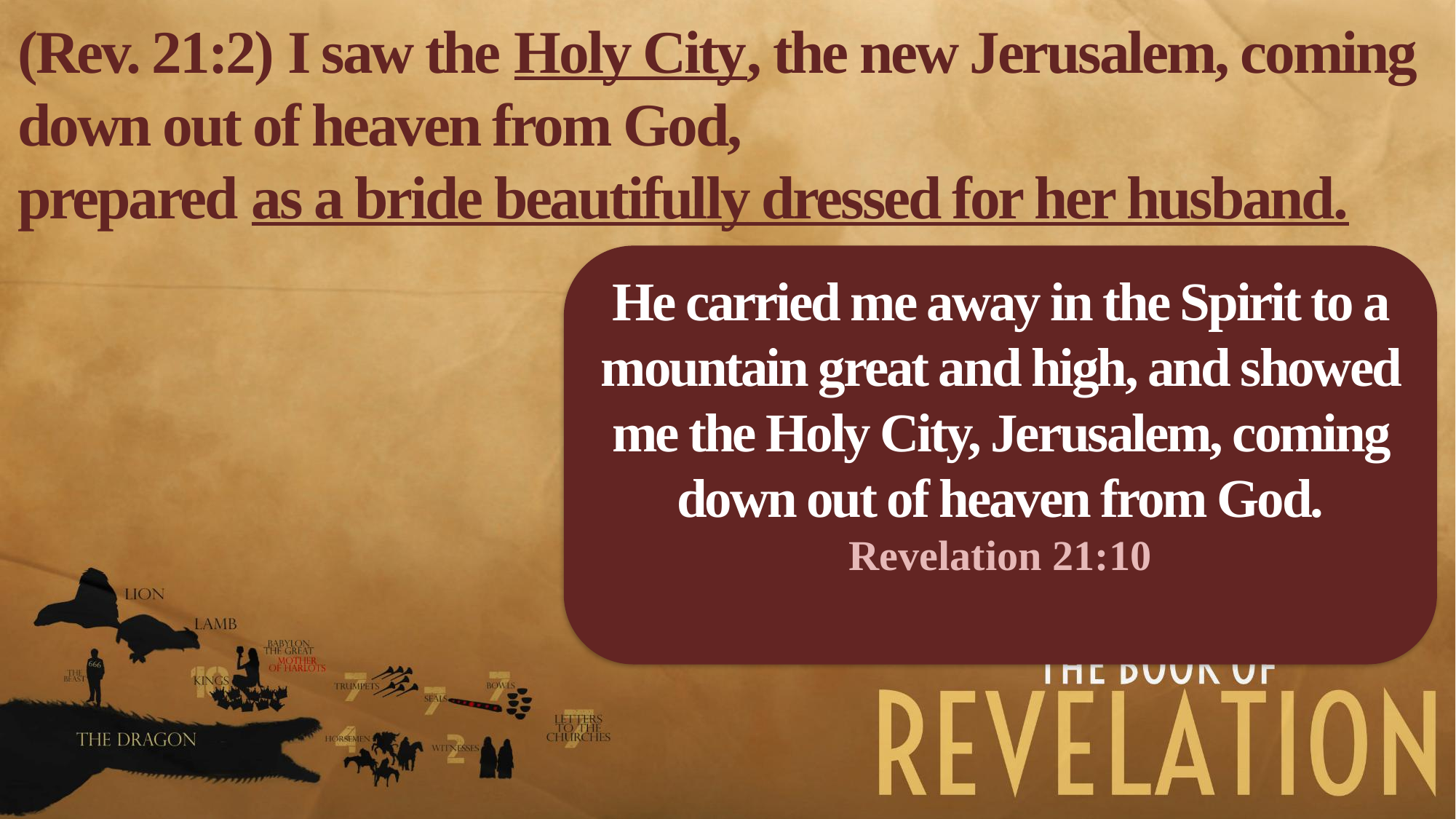

(Rev. 21:2) I saw the Holy City, the new Jerusalem, coming down out of heaven from God,
prepared as a bride beautifully dressed for her husband.
He carried me away in the Spirit to a mountain great and high, and showed me the Holy City, Jerusalem, coming down out of heaven from God.
Revelation 21:10